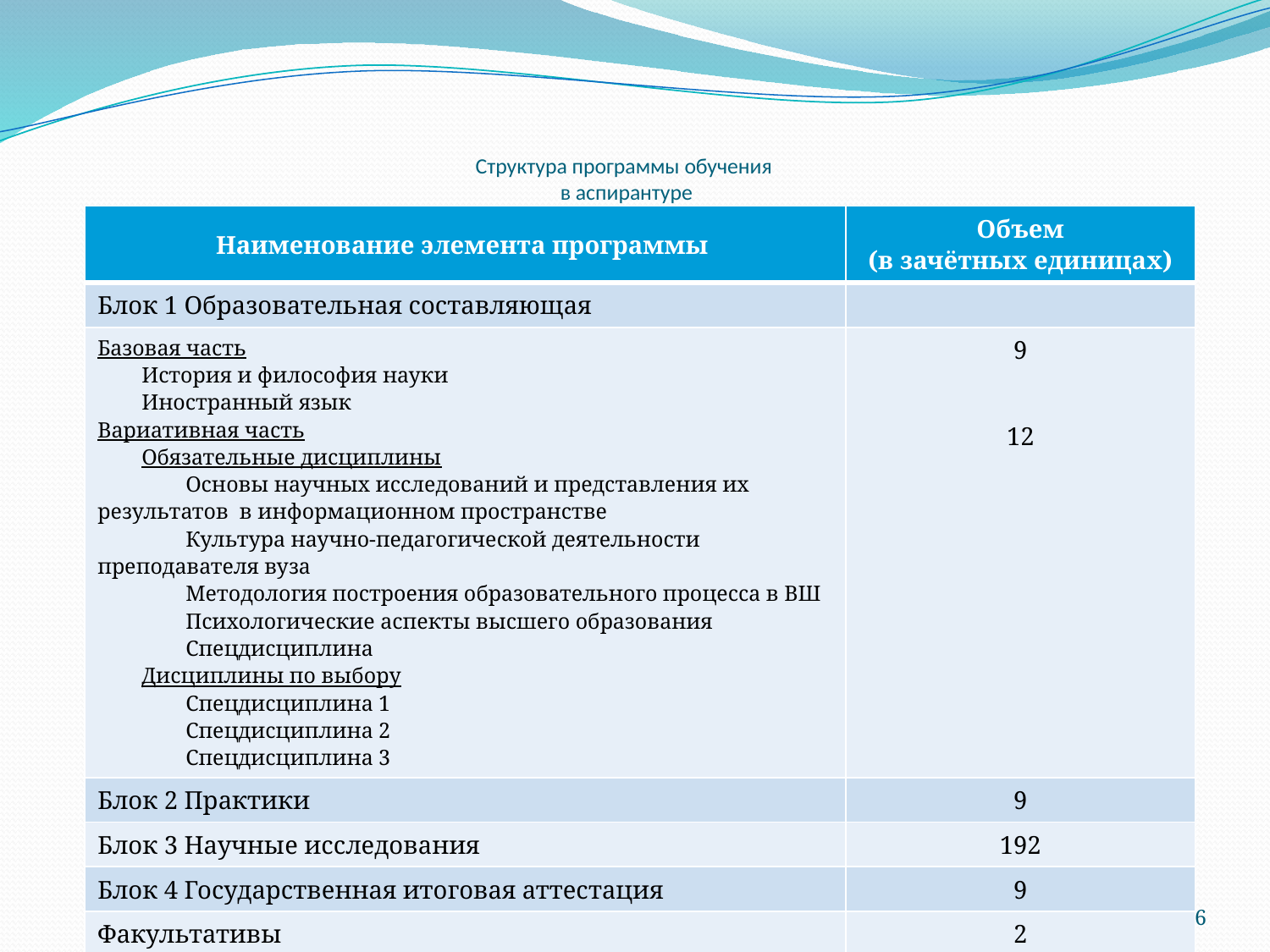

# Структура программы обучения в аспирантуре
| Наименование элемента программы | Объем (в зачётных единицах) |
| --- | --- |
| Блок 1 Образовательная составляющая |  |
| Базовая часть История и философия науки Иностранный язык Вариативная часть Обязательные дисциплины Основы научных исследований и представления их результатов в информационном пространстве Культура научно-педагогической деятельности преподавателя вуза Методология построения образовательного процесса в ВШ Психологические аспекты высшего образования Спецдисциплина Дисциплины по выбору Спецдисциплина 1 Спецдисциплина 2 Спецдисциплина 3 | 9 12 |
| Блок 2 Практики | 9 |
| Блок 3 Научные исследования | 192 |
| Блок 4 Государственная итоговая аттестация | 9 |
| Факультативы | 2 |
| Объем программы аспирантуры без факультативов | 240 |
6